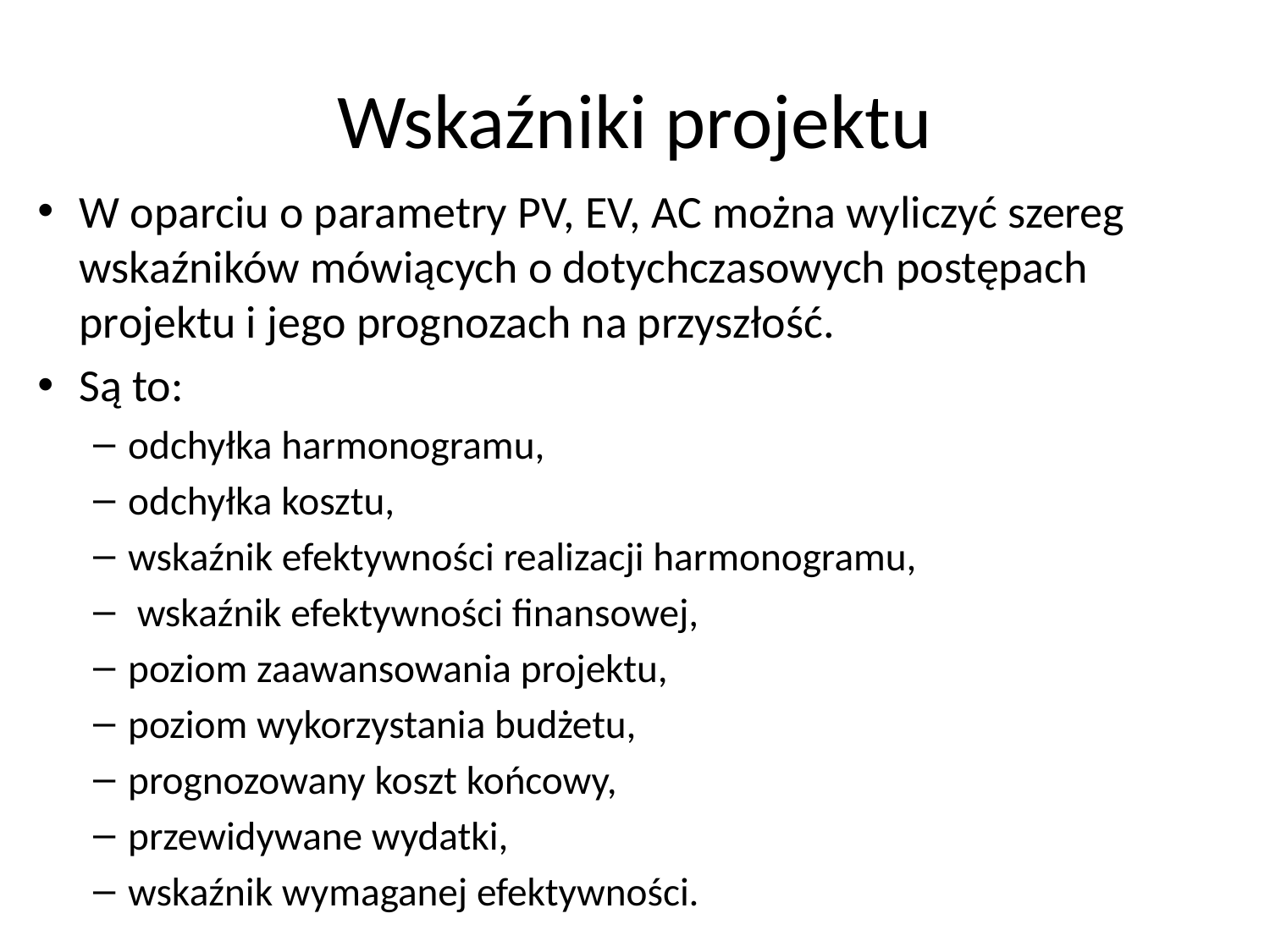

# Wskaźniki projektu
W oparciu o parametry PV, EV, AC można wyliczyć szereg wskaźników mówiących o dotychczasowych postępach projektu i jego prognozach na przyszłość.
Są to:
odchyłka harmonogramu,
odchyłka kosztu,
wskaźnik efektywności realizacji harmonogramu,
 wskaźnik efektywności finansowej,
poziom zaawansowania projektu,
poziom wykorzystania budżetu,
prognozowany koszt końcowy,
przewidywane wydatki,
wskaźnik wymaganej efektywności.